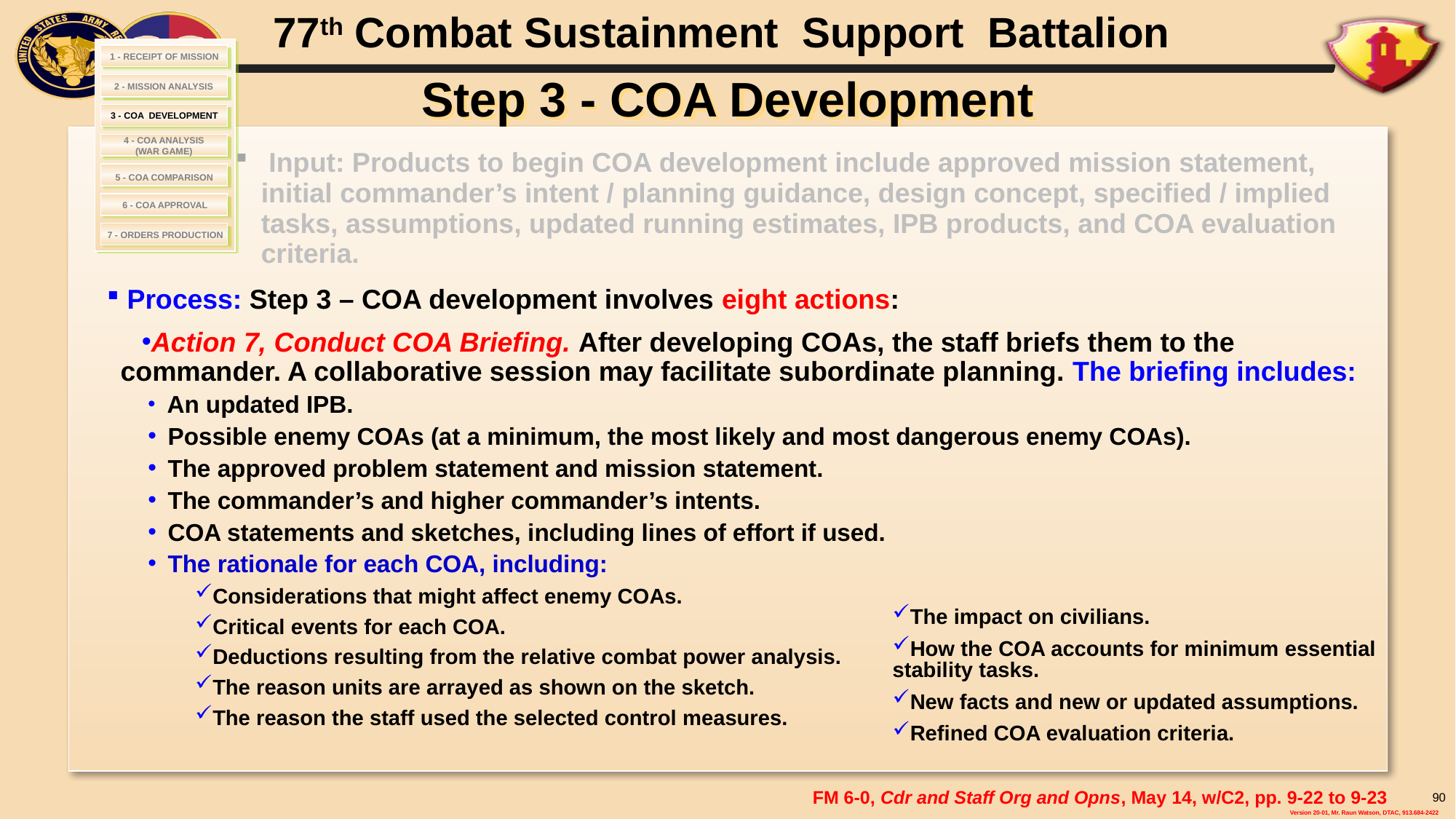

# Step 3 - COA Development
1 - RECEIPT OF MISSION
2 - MISSION ANALYSIS
    3 - COA  DEVELOPMENT

4 - COA ANALYSIS
(WAR GAME)
 Input: Products to begin COA development include approved mission statement, initial commander’s intent / planning guidance, design concept, specified / implied tasks, assumptions, updated running estimates, IPB products, and COA evaluation criteria.
 5 - COA COMPARISON
6 - COA APPROVAL
7 - ORDERS PRODUCTION
 Process: Step 3 – COA development involves eight actions:
Action 7, Conduct COA Briefing. After developing COAs, the staff briefs them to the commander. A collaborative session may facilitate subordinate planning. The briefing includes:
 An updated IPB.
 Possible enemy COAs (at a minimum, the most likely and most dangerous enemy COAs).
 The approved problem statement and mission statement.
 The commander’s and higher commander’s intents.
 COA statements and sketches, including lines of effort if used.
 The rationale for each COA, including:
Considerations that might affect enemy COAs.
Critical events for each COA.
Deductions resulting from the relative combat power analysis.
The reason units are arrayed as shown on the sketch.
The reason the staff used the selected control measures.

The impact on civilians.
How the COA accounts for minimum essential 	stability tasks.
New facts and new or updated assumptions.
Refined COA evaluation criteria.
FM 6-0, Cdr and Staff Org and Opns, May 14, w/C2, pp. 9-22 to 9-23
90